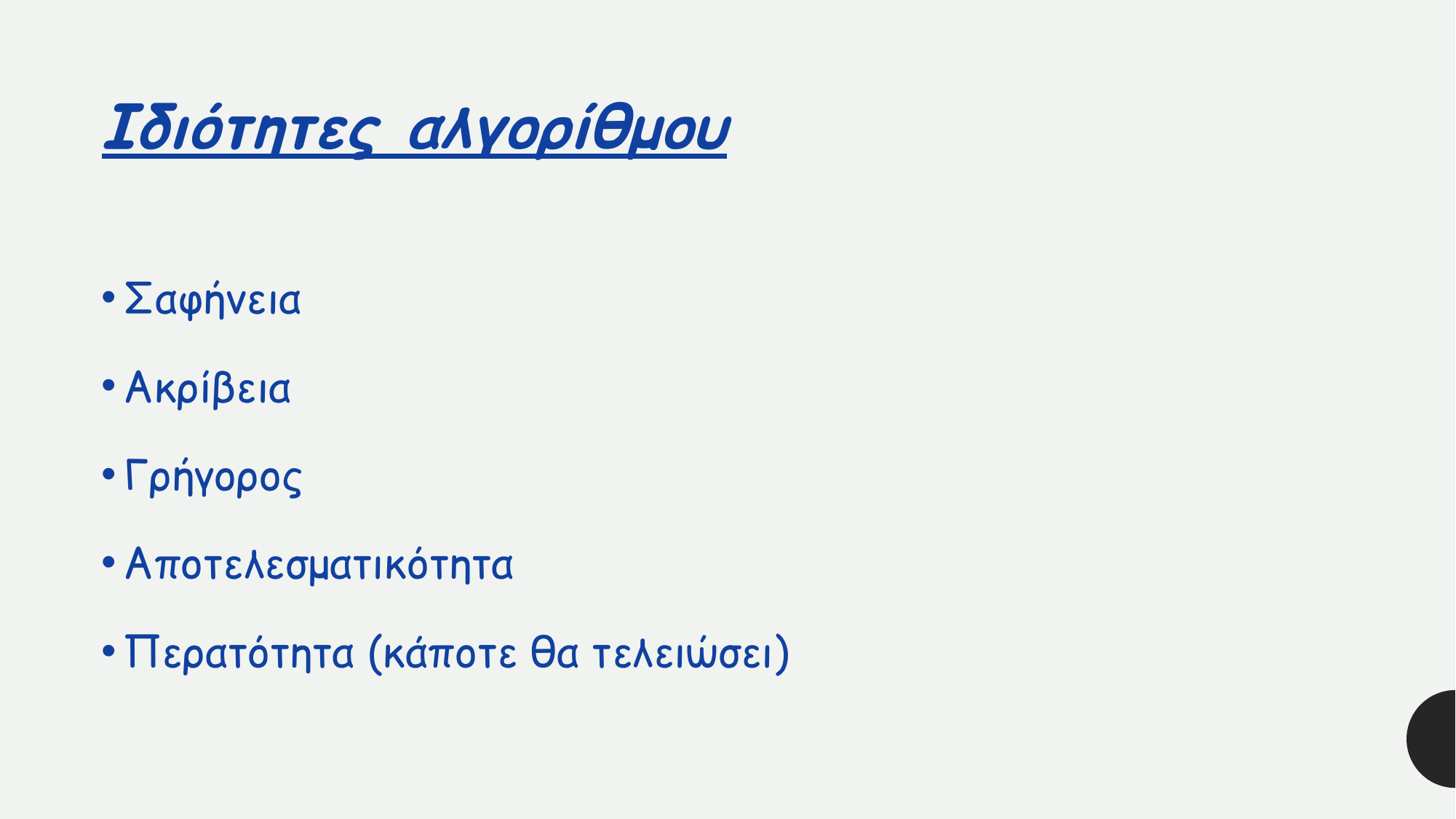

# Ιδιότητες αλγορίθμου
Σαφήνεια
Ακρίβεια
Γρήγορος
Αποτελεσματικότητα
Περατότητα (κάποτε θα τελειώσει)